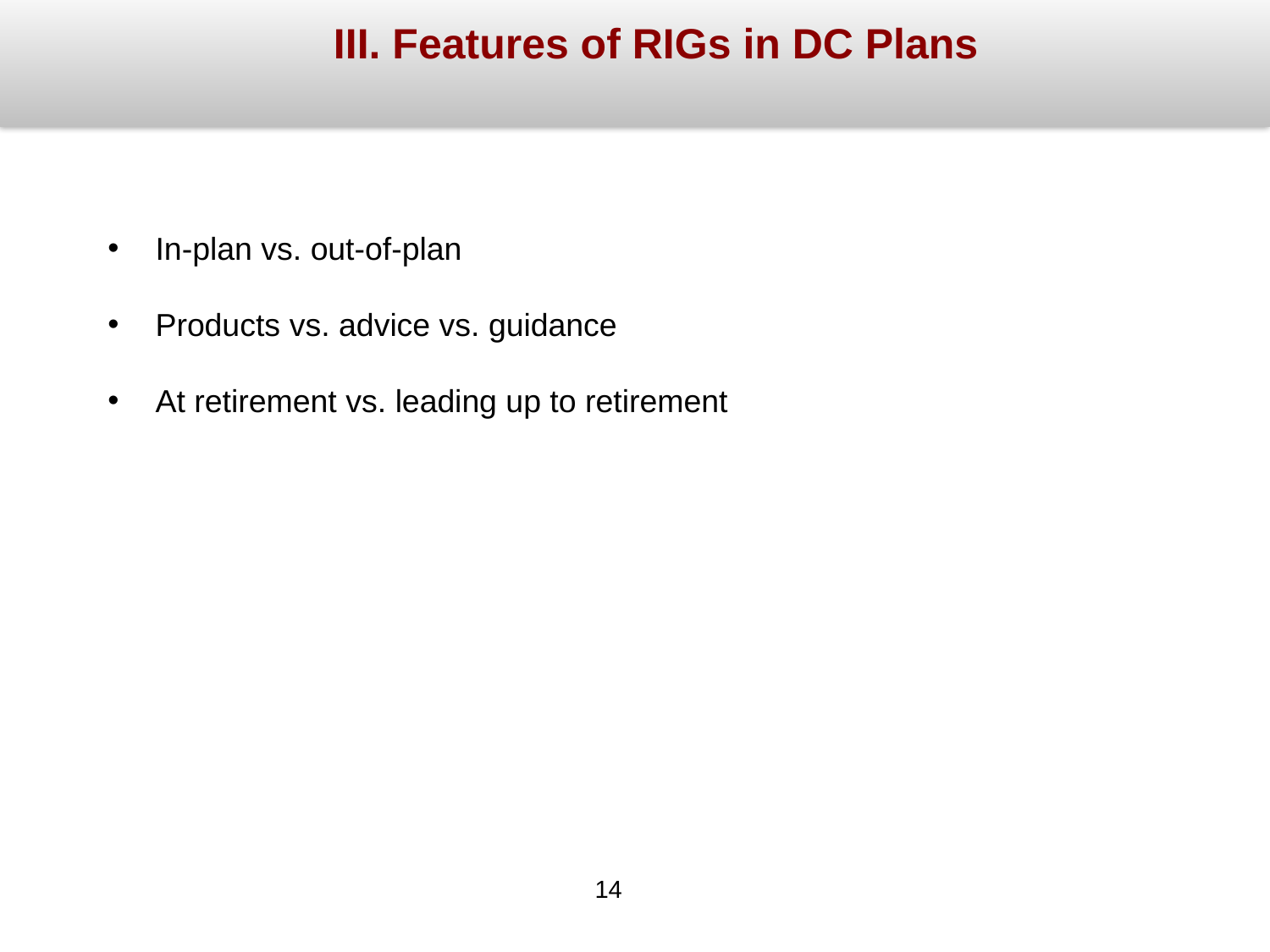

III. Features of RIGs in DC Plans

In-plan vs. out-of-plan

Products vs. advice vs. guidance

At retirement vs. leading up to retirement

14